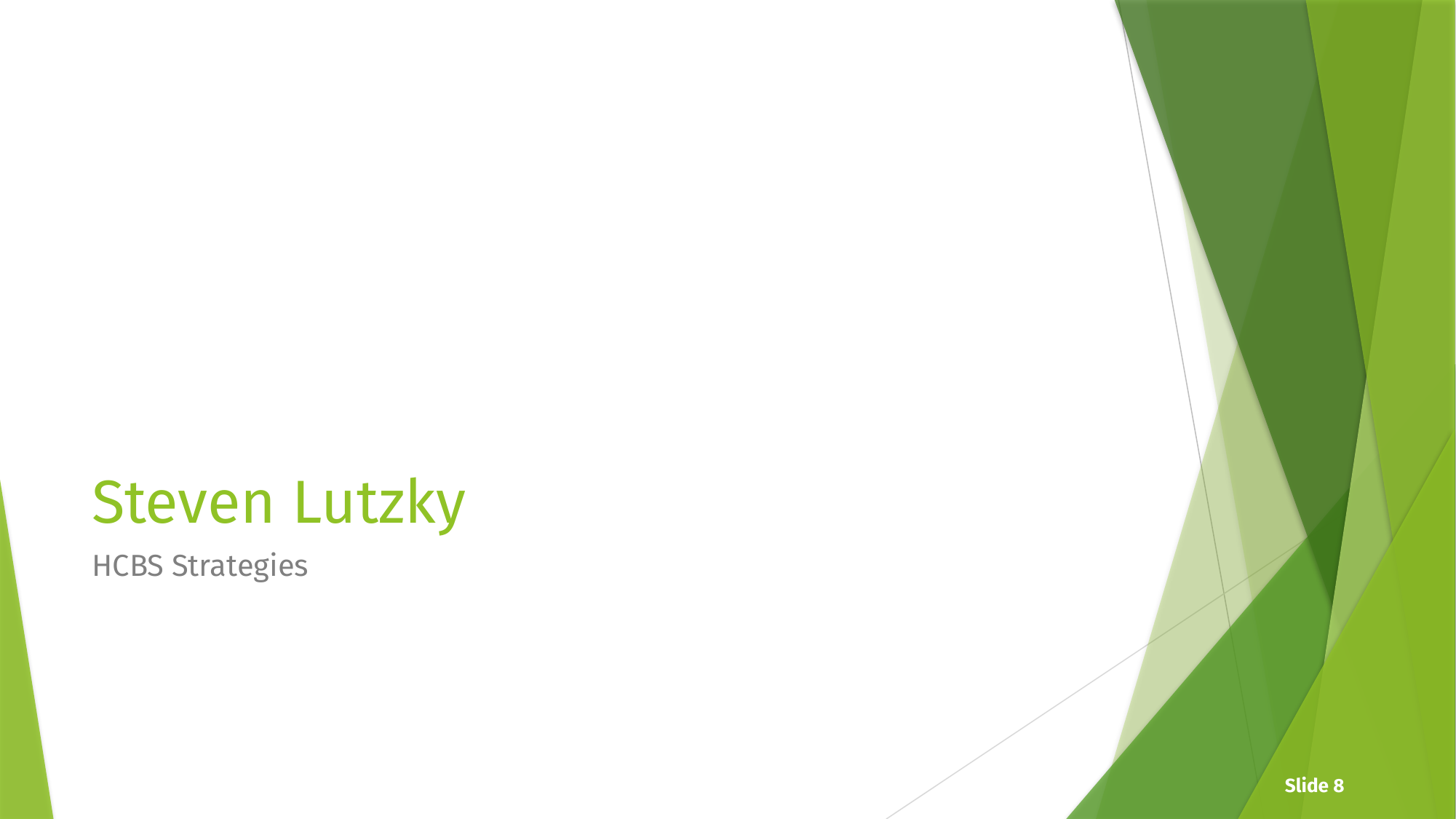

# Steven Lutzky
HCBS Strategies
Slide 8